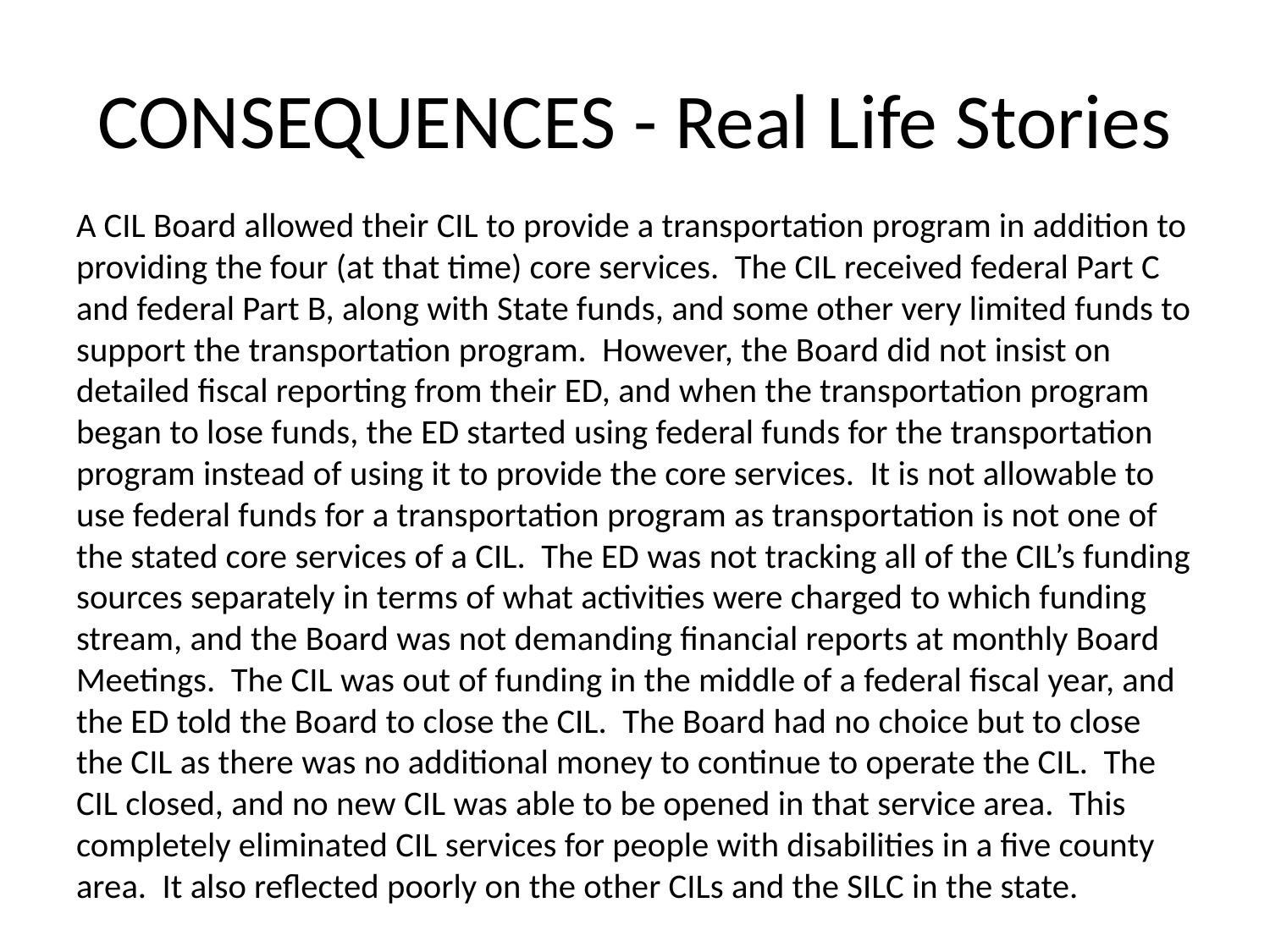

# CONSEQUENCES - Real Life Stories
A CIL Board allowed their CIL to provide a transportation program in addition to providing the four (at that time) core services.  The CIL received federal Part C and federal Part B, along with State funds, and some other very limited funds to support the transportation program.  However, the Board did not insist on detailed fiscal reporting from their ED, and when the transportation program began to lose funds, the ED started using federal funds for the transportation program instead of using it to provide the core services.  It is not allowable to use federal funds for a transportation program as transportation is not one of the stated core services of a CIL.  The ED was not tracking all of the CIL’s funding sources separately in terms of what activities were charged to which funding stream, and the Board was not demanding financial reports at monthly Board Meetings.  The CIL was out of funding in the middle of a federal fiscal year, and the ED told the Board to close the CIL.  The Board had no choice but to close the CIL as there was no additional money to continue to operate the CIL.  The CIL closed, and no new CIL was able to be opened in that service area.  This completely eliminated CIL services for people with disabilities in a five county area.  It also reflected poorly on the other CILs and the SILC in the state.